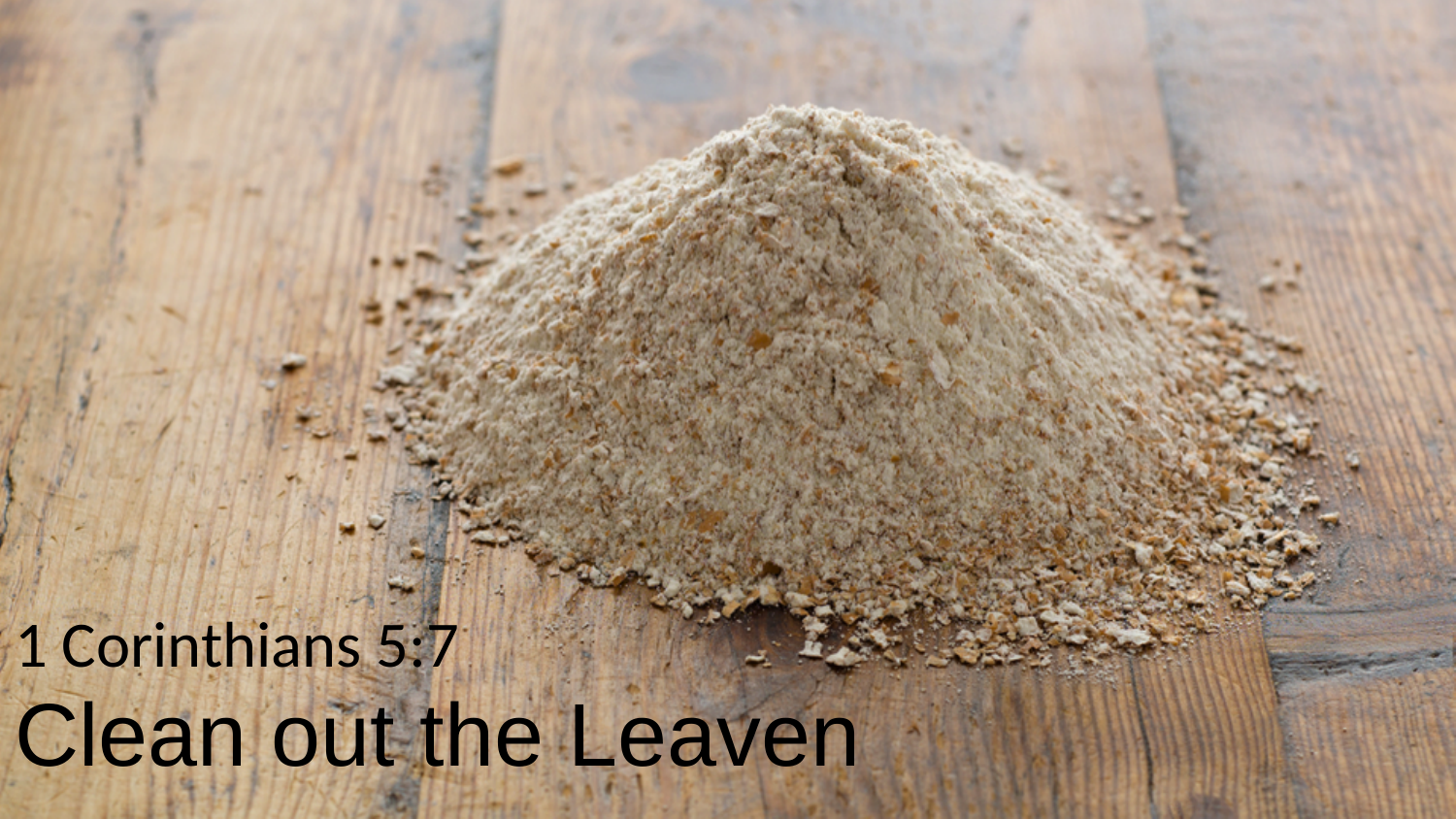

1 Corinthians 5:7
# Clean out the Leaven